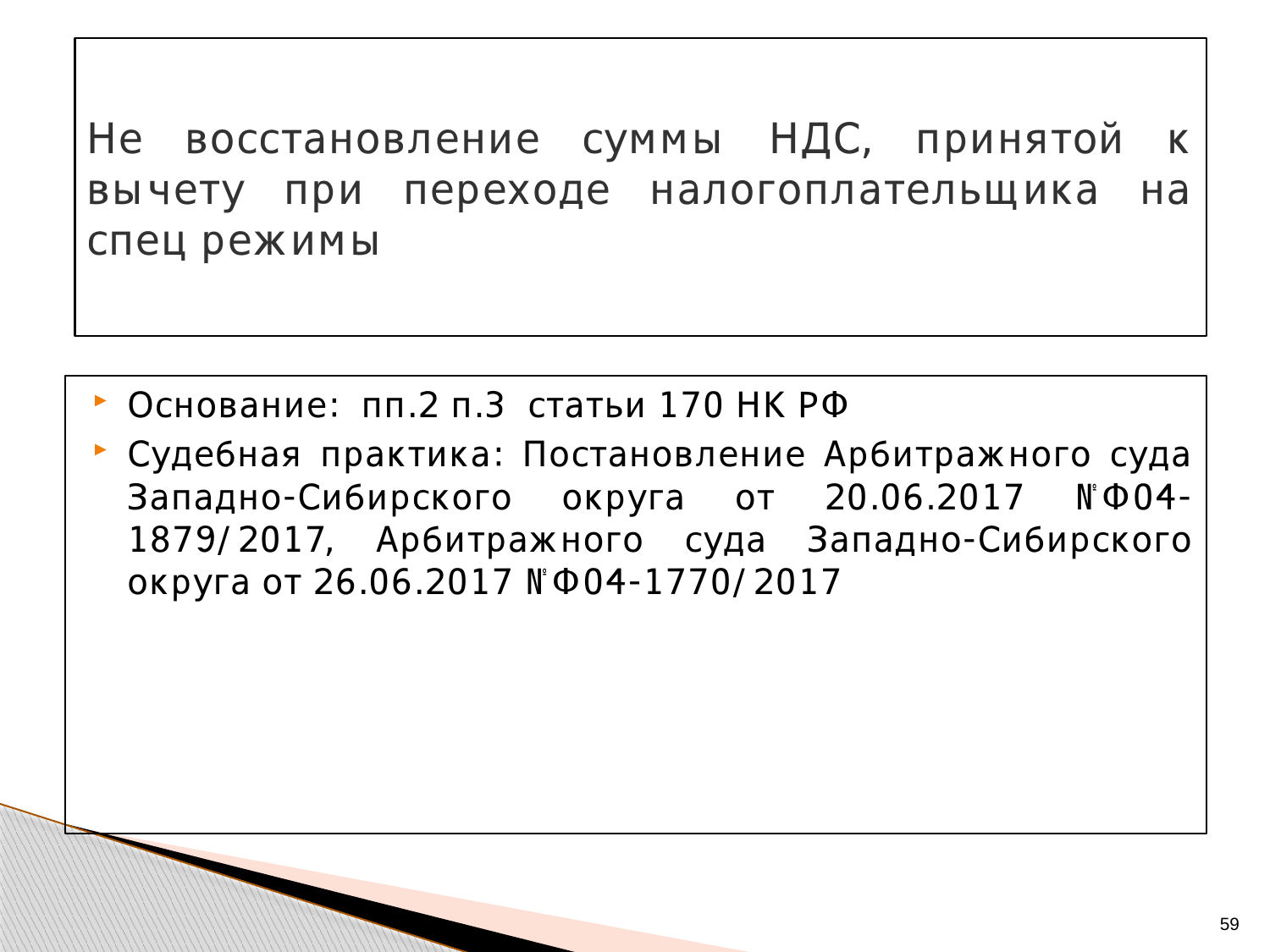

# Не восстановление суммы НДС, принятой к вычету при переходе налогоплательщика на спец режимы
Основание:  пп.2 п.3  статьи 170 НК РФ
Судебная практика: Постановление Арбитражного суда Западно-Сибирского округа от 20.06.2017 №Ф04-1879/2017, Арбитражного суда Западно-Сибирского округа от 26.06.2017 №Ф04-1770/2017

59